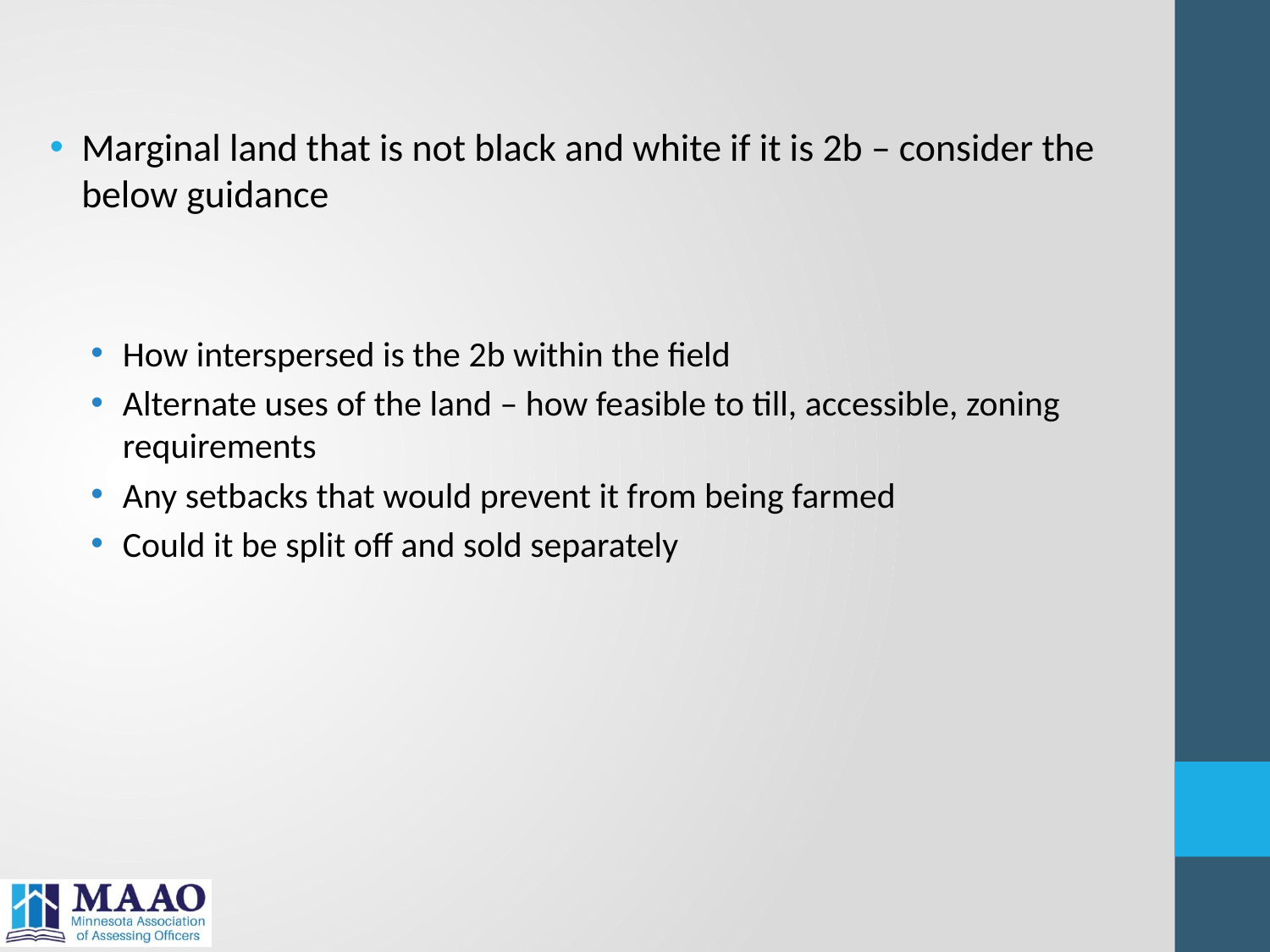

Marginal land that is not black and white if it is 2b – consider the below guidance

How interspersed is the 2b within the field
Alternate uses of the land – how feasible to till, accessible, zoning requirements
Any setbacks that would prevent it from being farmed
Could it be split off and sold separately